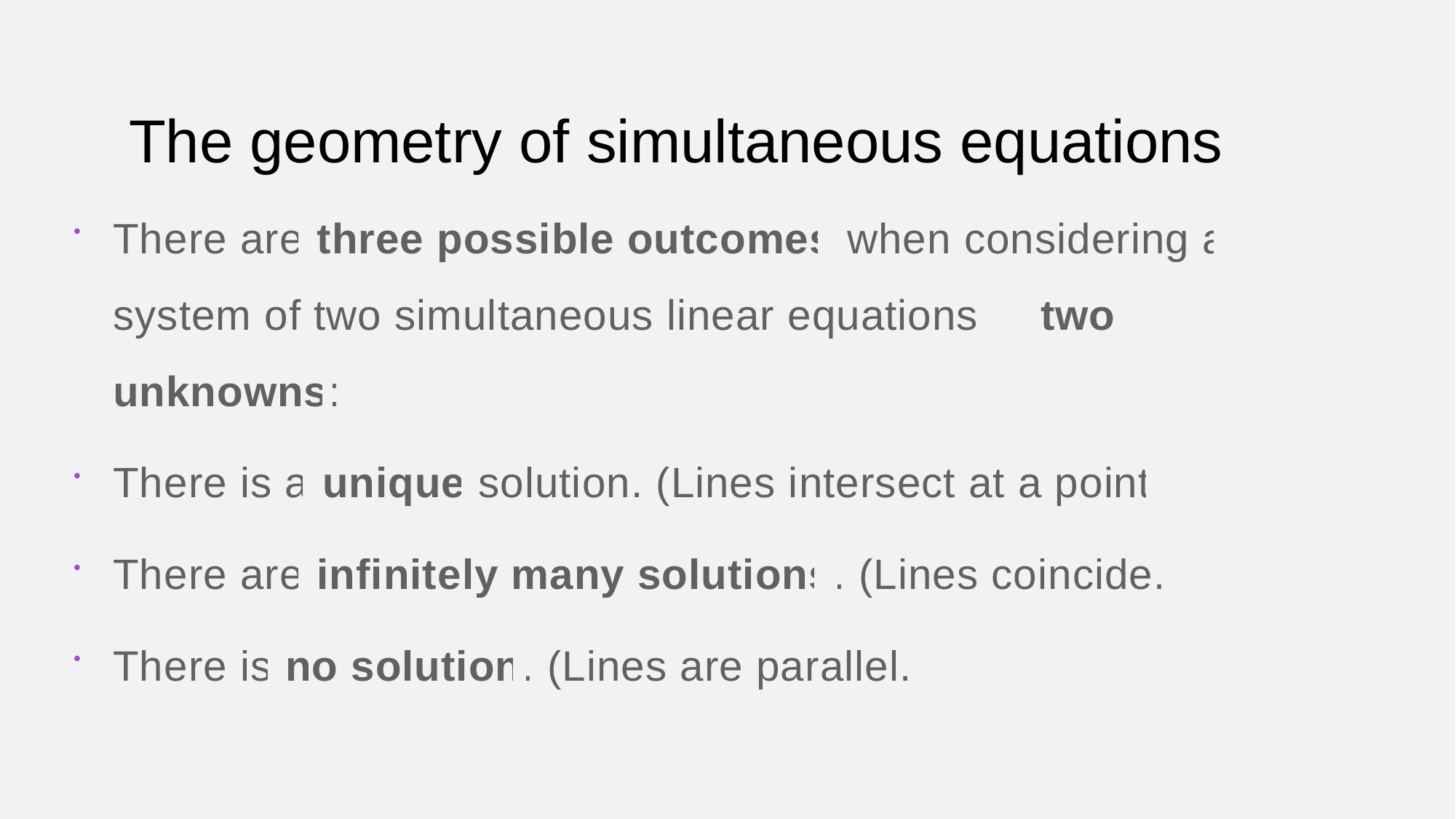

# The geometry of simultaneous equations
There are three possible outcomes when considering a system of two simultaneous linear equations in two unknowns:
There is a unique solution. (Lines intersect at a point.)
There are infinitely many solutions. (Lines coincide.)
There is no solution. (Lines are parallel.)